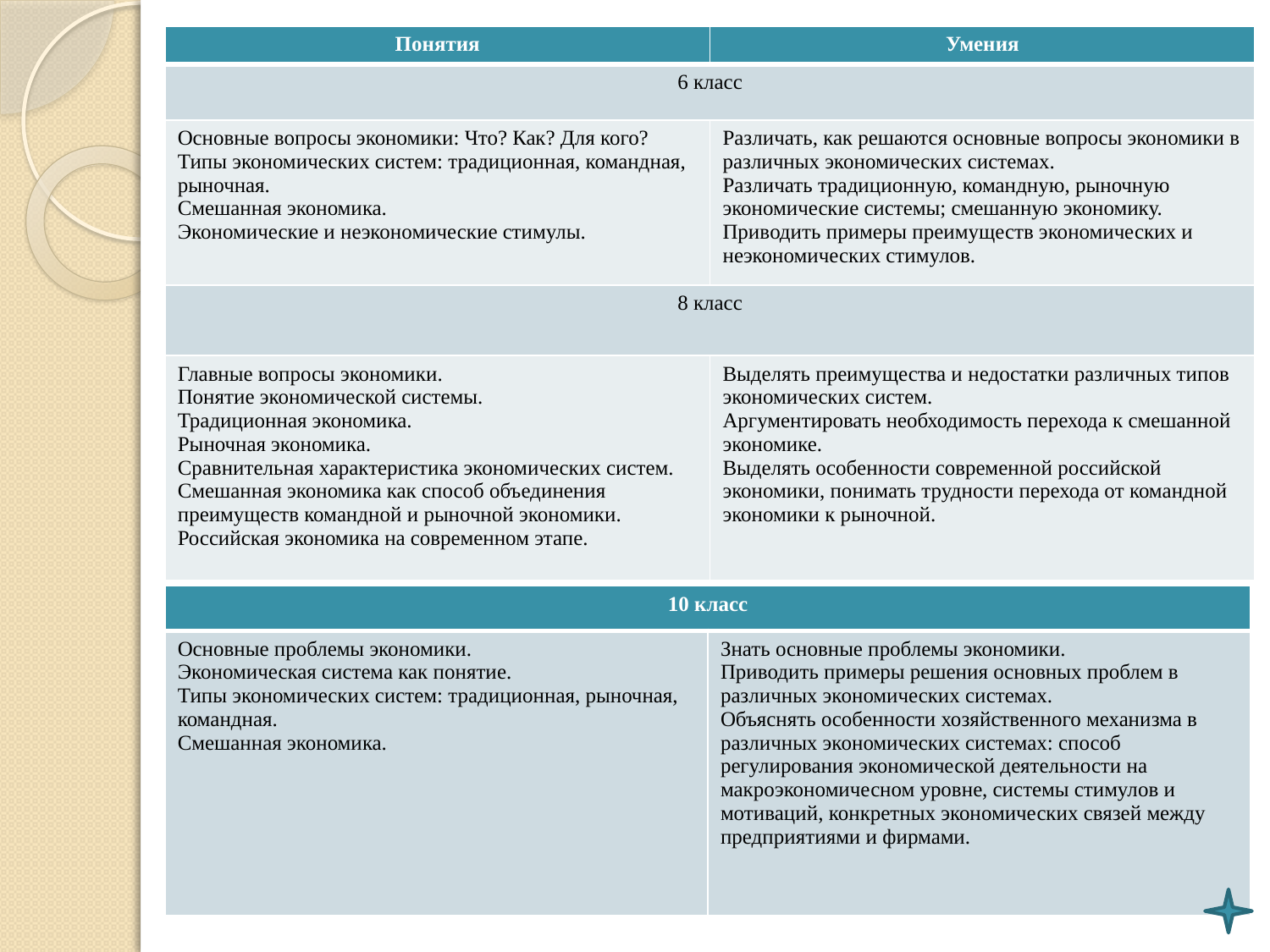

| Понятия | Умения |
| --- | --- |
| 6 класс |  |
| Основные вопросы экономики: Что? Как? Для кого? Типы экономических систем: традиционная, командная, рыночная. Смешанная экономика. Экономические и неэкономические стимулы. | Различать, как решаются основные вопросы экономики в различных экономических системах. Различать традиционную, командную, рыночную экономические системы; смешанную экономику. Приводить примеры преимуществ экономических и неэкономических стимулов. |
| 8 класс |  |
| Главные вопросы экономики. Понятие экономической системы. Традиционная экономика. Рыночная экономика. Сравнительная характеристика экономических систем. Смешанная экономика как способ объединения преимуществ командной и рыночной экономики. Российская экономика на современном этапе. | Выделять преимущества и недостатки различных типов экономических систем. Аргументировать необходимость перехода к смешанной экономике. Выделять особенности современной российской экономики, понимать трудности перехода от командной экономики к рыночной. |
| 10 класс |  |
| --- | --- |
| Основные проблемы экономики. Экономическая система как понятие. Типы экономических систем: традиционная, рыночная, командная. Смешанная экономика. | Знать основные проблемы экономики. Приводить примеры решения основных проблем в различных экономических системах. Объяснять особенности хозяйственного механизма в различных экономических системах: способ регулирования экономической деятельности на макроэкономичесном уровне, системы стимулов и мотиваций, конкретных экономических связей между предприятиями и фирмами. |